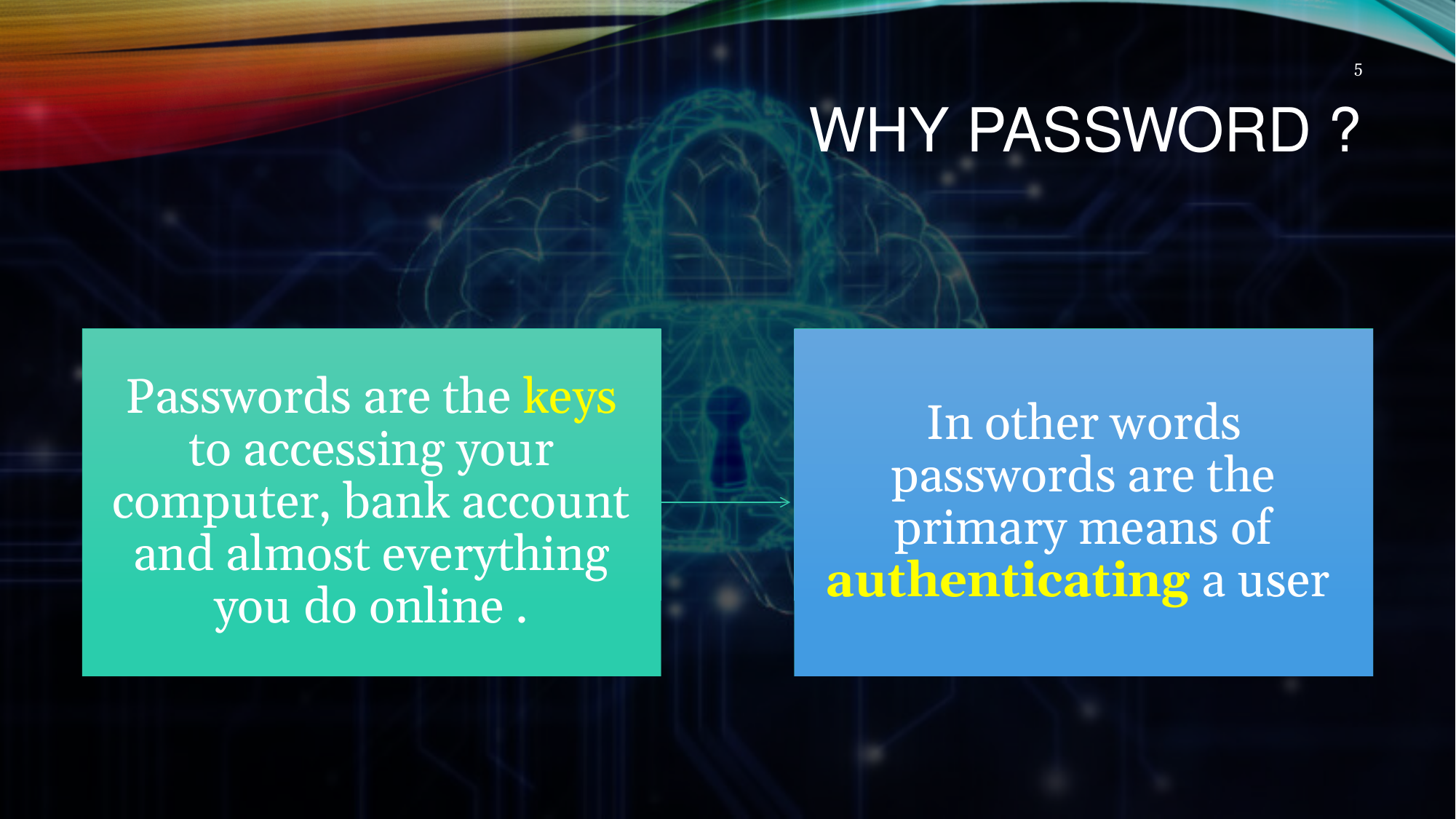

5
# Why Password ?

Passwords are the keys to accessing your computer, bank account and almost everything you do online .
In other words passwords are the primary means of authenticating a user